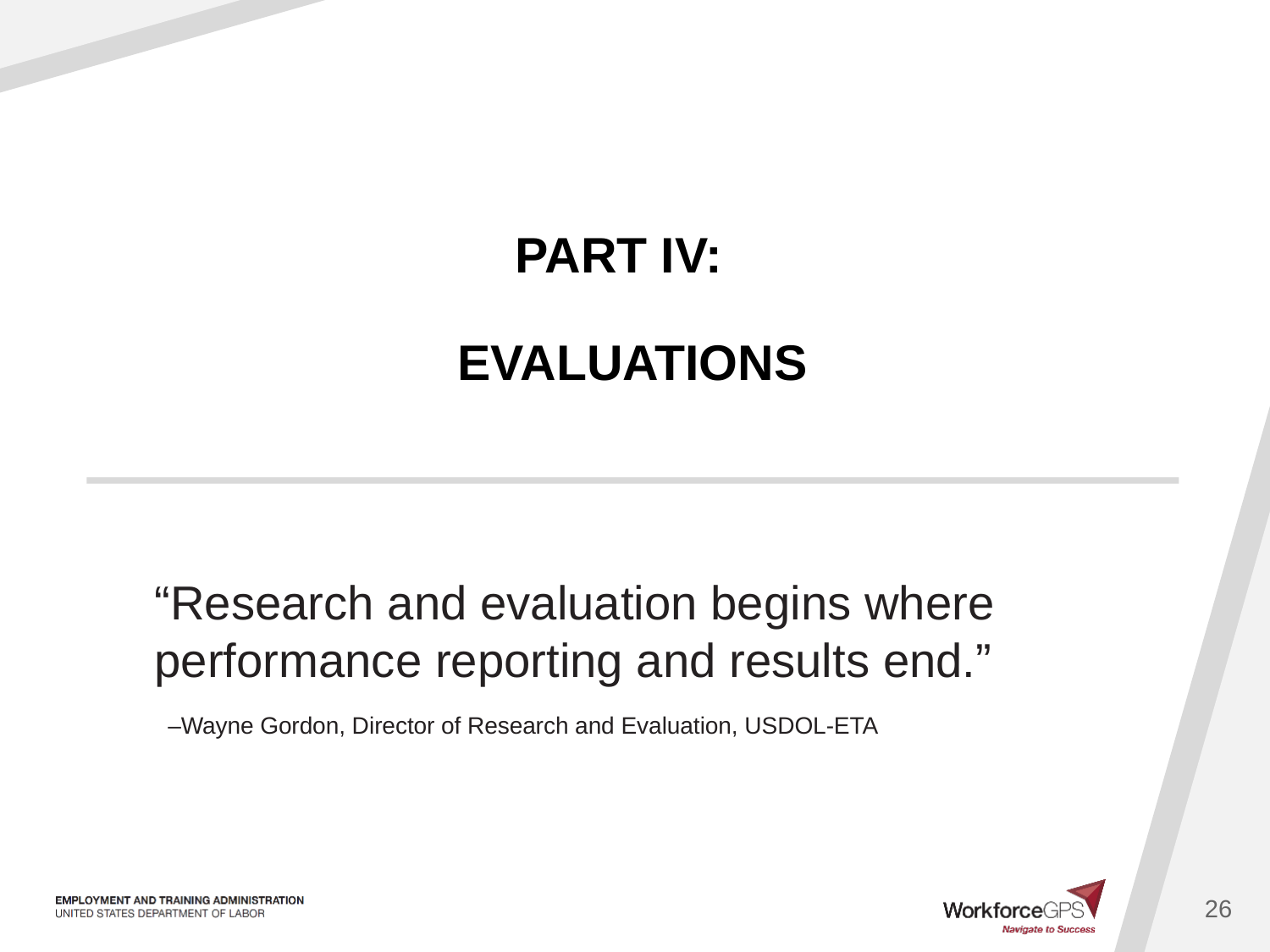

26
# PART IV: EVALUATIONS
“Research and evaluation begins where performance reporting and results end.”
 –Wayne Gordon, Director of Research and Evaluation, USDOL-ETA